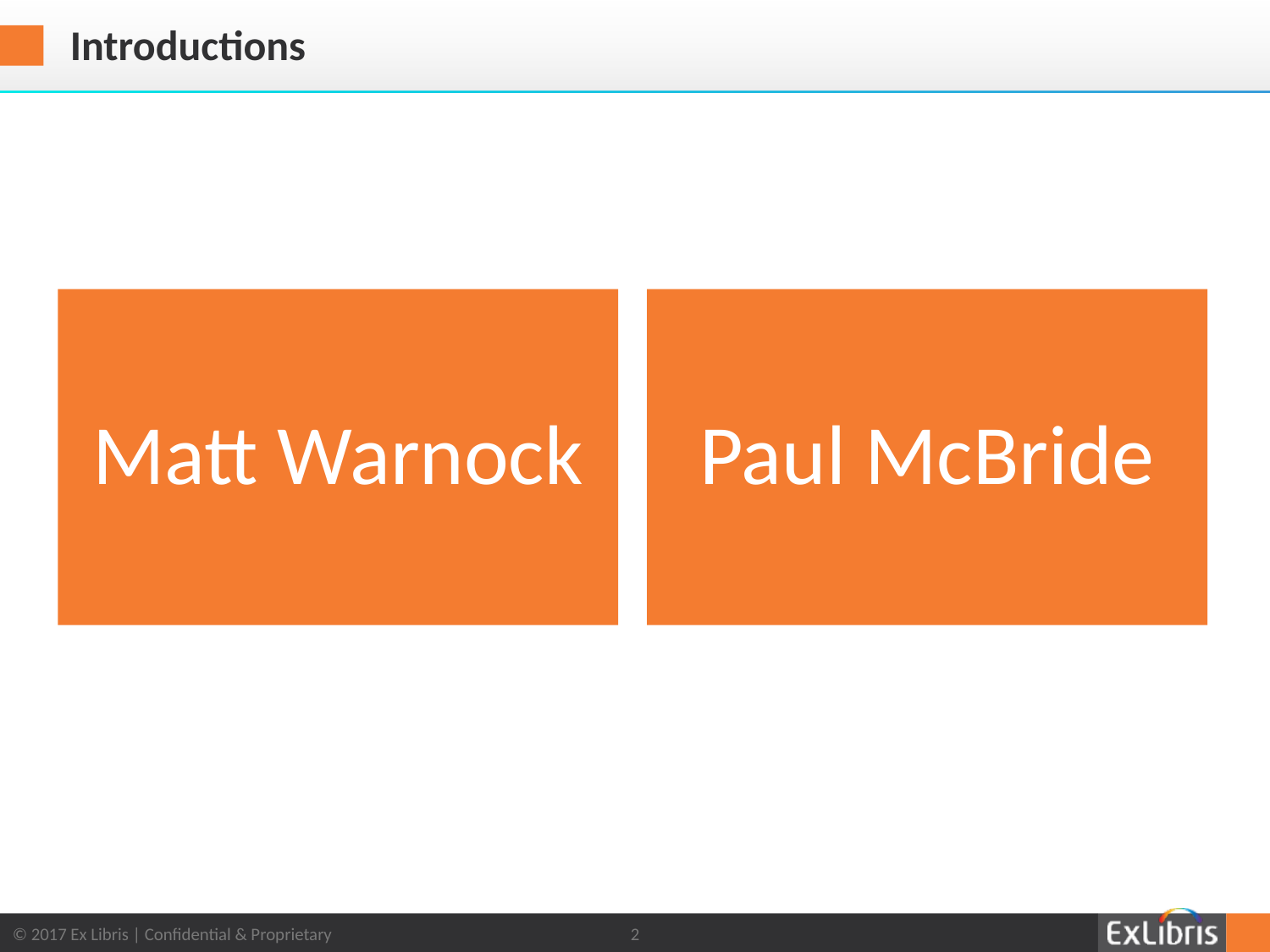

# Introductions
Matt Warnock
Paul McBride
2